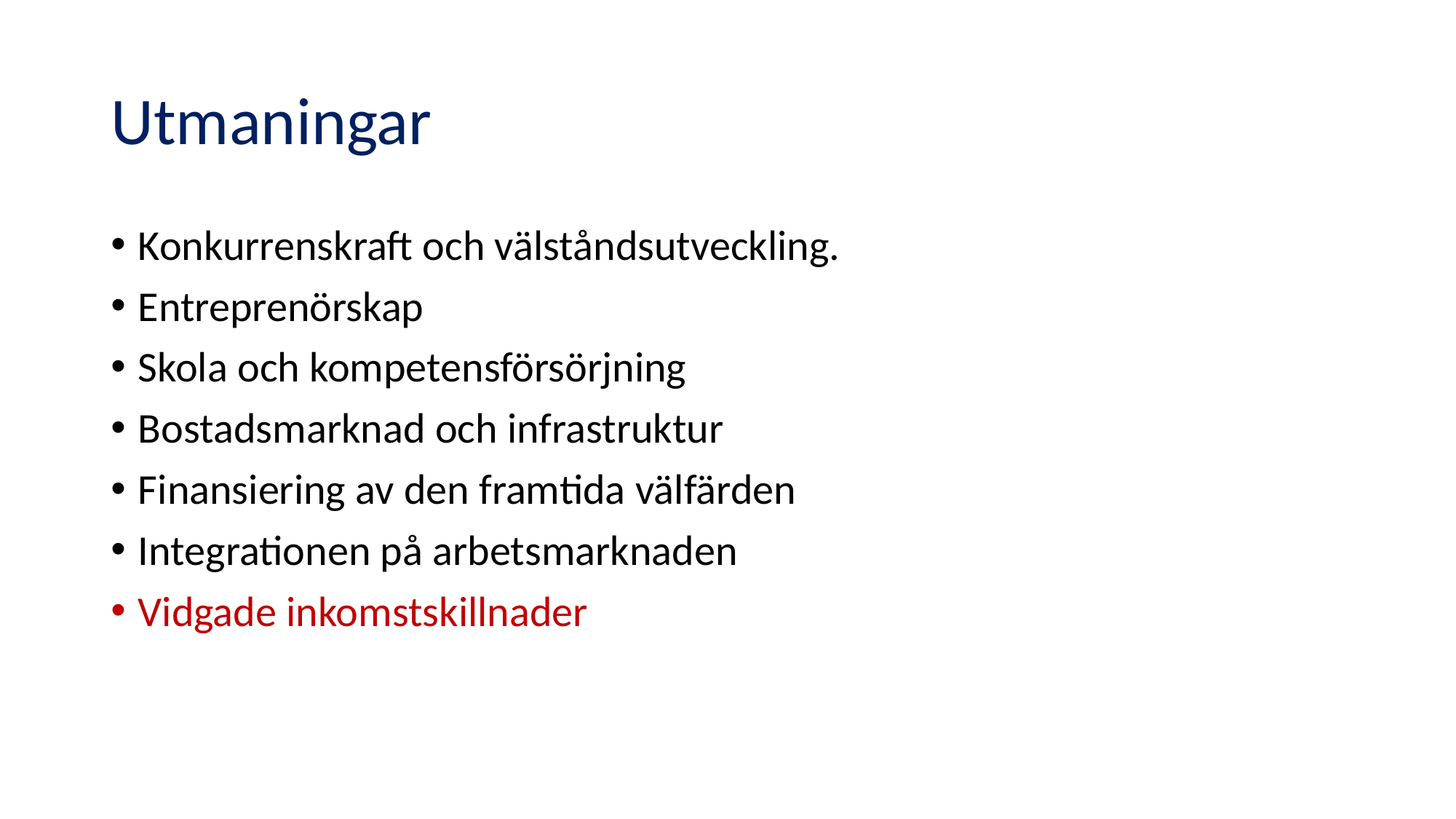

# Utmaningar
Konkurrenskraft och välståndsutveckling.
Entreprenörskap
Skola och kompetensförsörjning
Bostadsmarknad och infrastruktur
Finansiering av den framtida välfärden
Integrationen på arbetsmarknaden
Vidgade inkomstskillnader